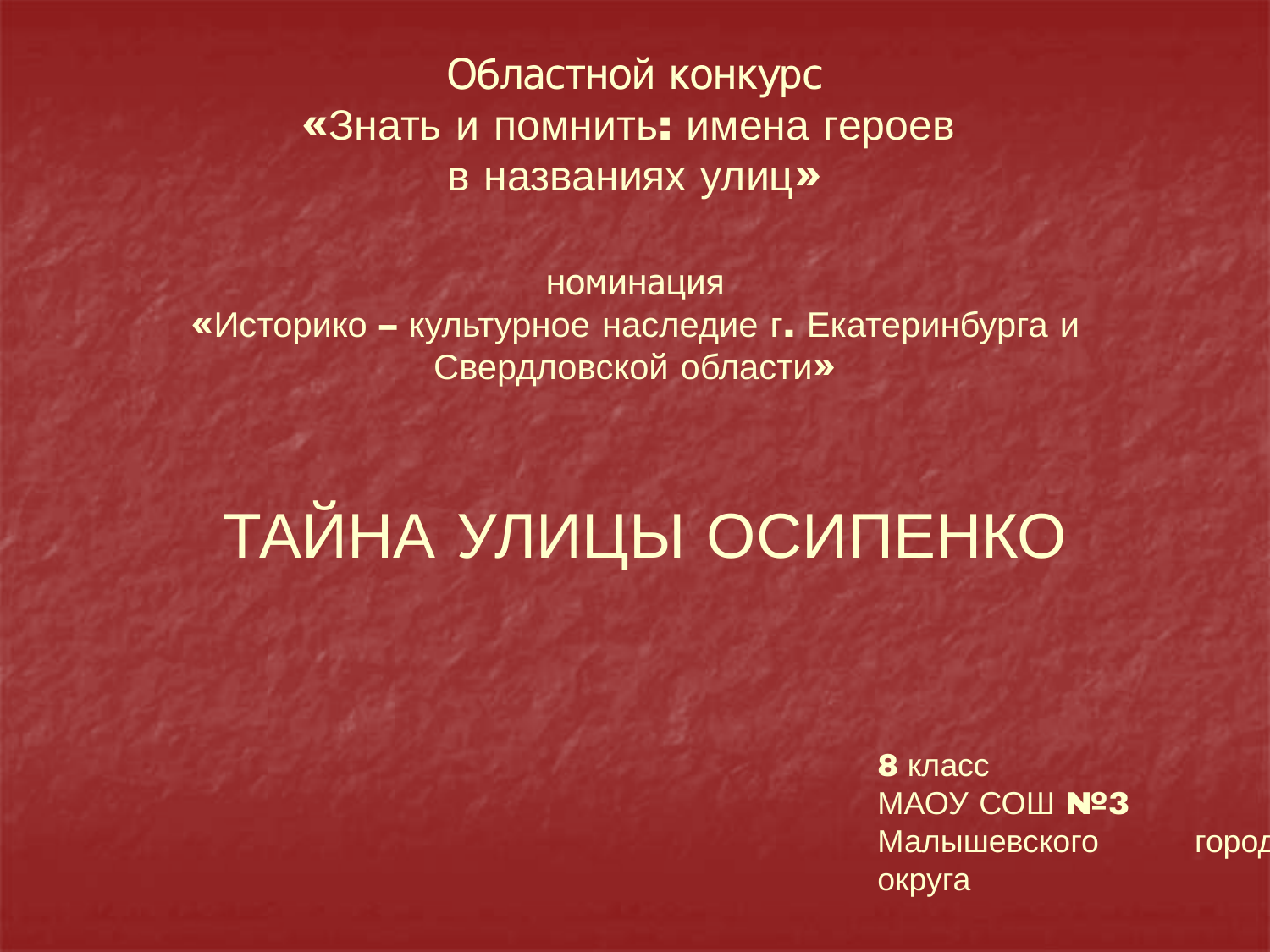

# Областной конкурс «Знать и помнить: имена героев в названиях улиц»
номинация
«Историко – культурное наследие г. Екатеринбурга и Свердловской области»
ТАЙНА УЛИЦЫ ОСИПЕНКО

8 класс
МАОУ СОШ №3
Малышевского городского округа